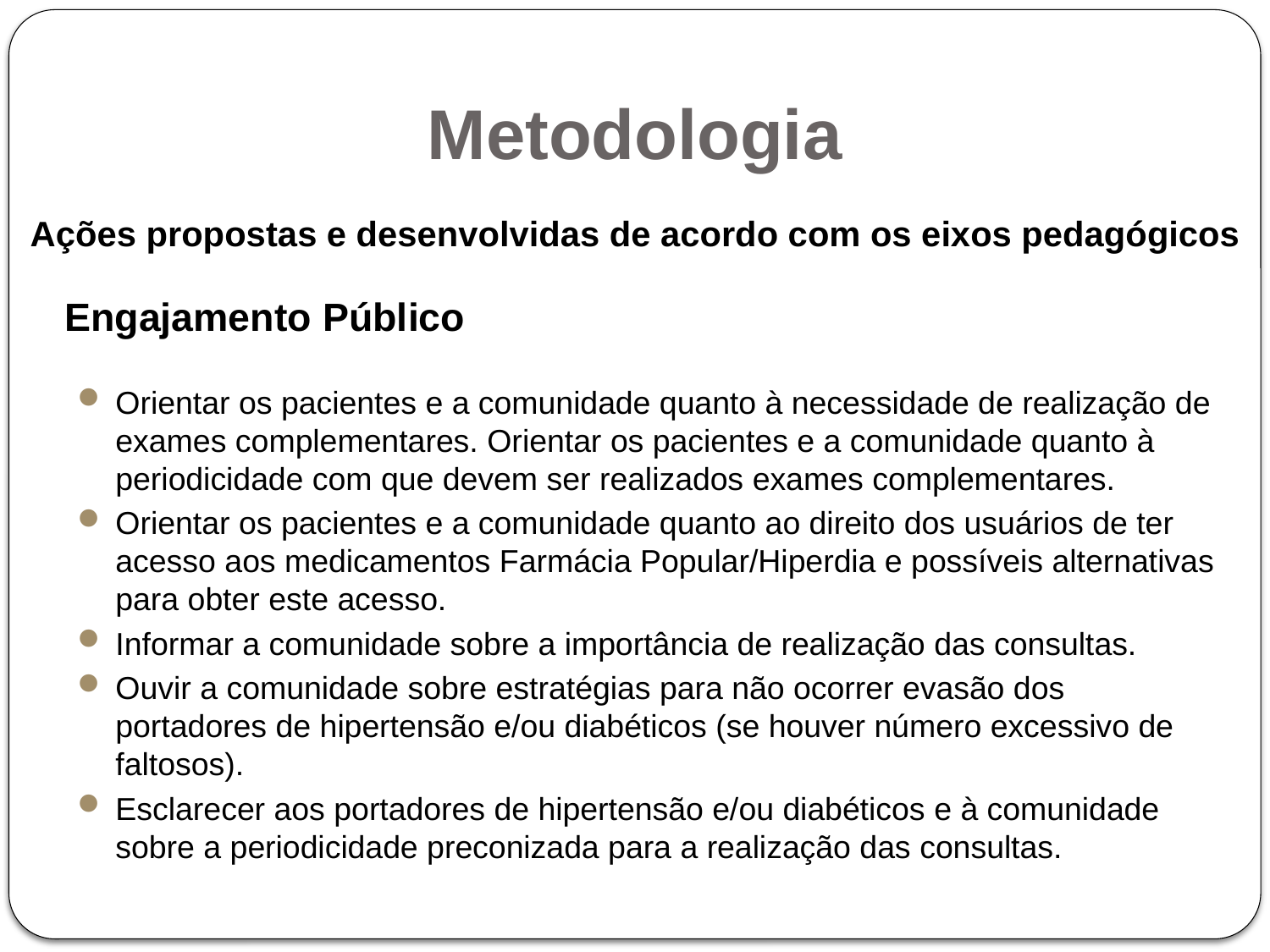

# Metodologia
Ações propostas e desenvolvidas de acordo com os eixos pedagógicos
Engajamento Público
Orientar os pacientes e a comunidade quanto à necessidade de realização de exames complementares. Orientar os pacientes e a comunidade quanto à periodicidade com que devem ser realizados exames complementares.
Orientar os pacientes e a comunidade quanto ao direito dos usuários de ter acesso aos medicamentos Farmácia Popular/Hiperdia e possíveis alternativas para obter este acesso.
Informar a comunidade sobre a importância de realização das consultas.
Ouvir a comunidade sobre estratégias para não ocorrer evasão dos portadores de hipertensão e/ou diabéticos (se houver número excessivo de faltosos).
Esclarecer aos portadores de hipertensão e/ou diabéticos e à comunidade sobre a periodicidade preconizada para a realização das consultas.